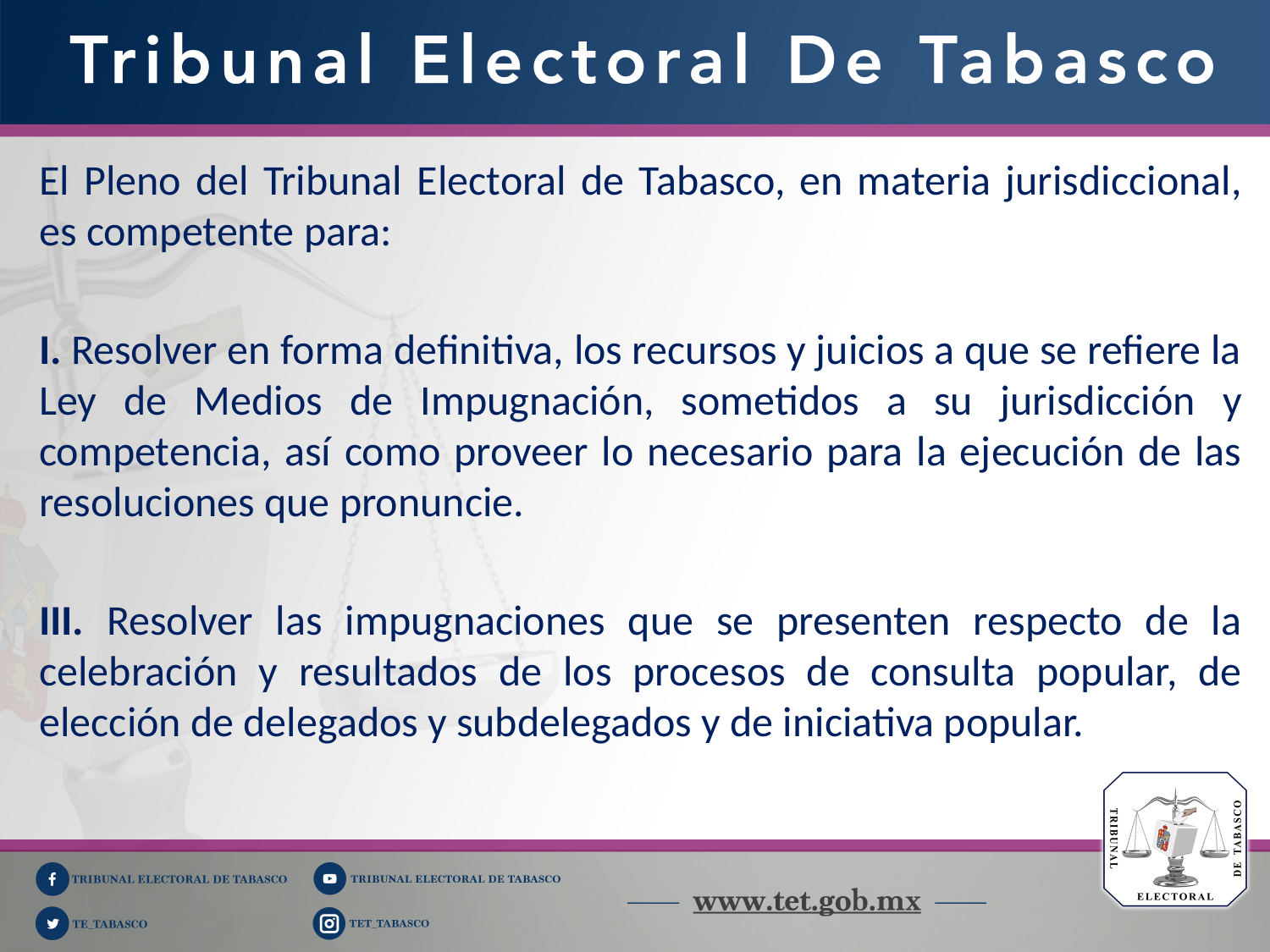

El Pleno del Tribunal Electoral de Tabasco, en materia jurisdiccional, es competente para:

I. Resolver en forma definitiva, los recursos y juicios a que se refiere la Ley de Medios de Impugnación, sometidos a su jurisdicción y competencia, así como proveer lo necesario para la ejecución de las resoluciones que pronuncie.

III. Resolver las impugnaciones que se presenten respecto de la celebración y resultados de los procesos de consulta popular, de elección de delegados y subdelegados y de iniciativa popular.